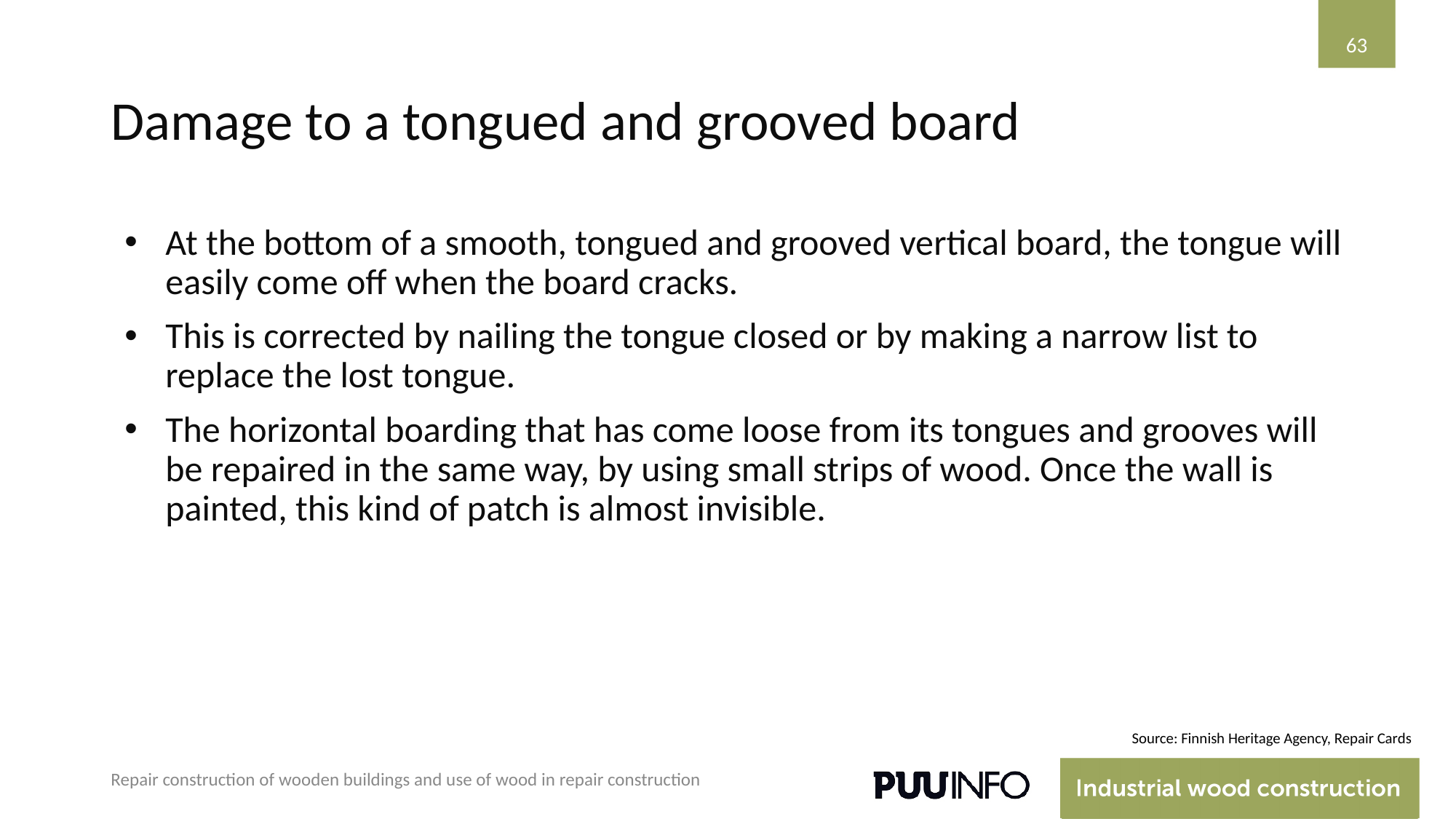

63
# Damage to a tongued and grooved board
At the bottom of a smooth, tongued and grooved vertical board, the tongue will easily come off when the board cracks.
This is corrected by nailing the tongue closed or by making a narrow list to replace the lost tongue.
The horizontal boarding that has come loose from its tongues and grooves will be repaired in the same way, by using small strips of wood. Once the wall is painted, this kind of patch is almost invisible.

Source: Finnish Heritage Agency, Repair Cards
Repair construction of wooden buildings and use of wood in repair construction